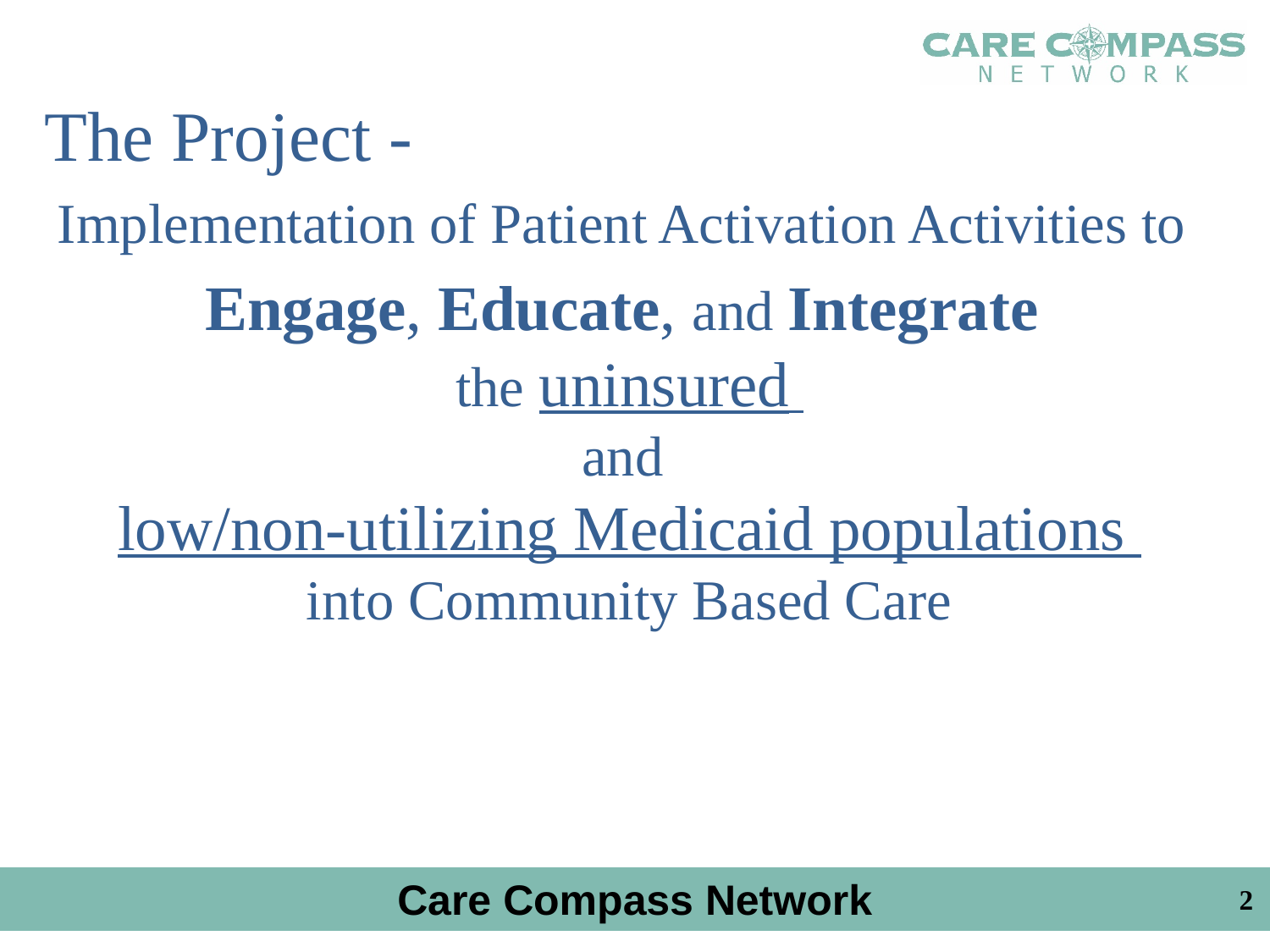

The Project -
Implementation of Patient Activation Activities to
Engage, Educate, and Integrate
the uninsured
and
low/non-utilizing Medicaid populations
into Community Based Care

2